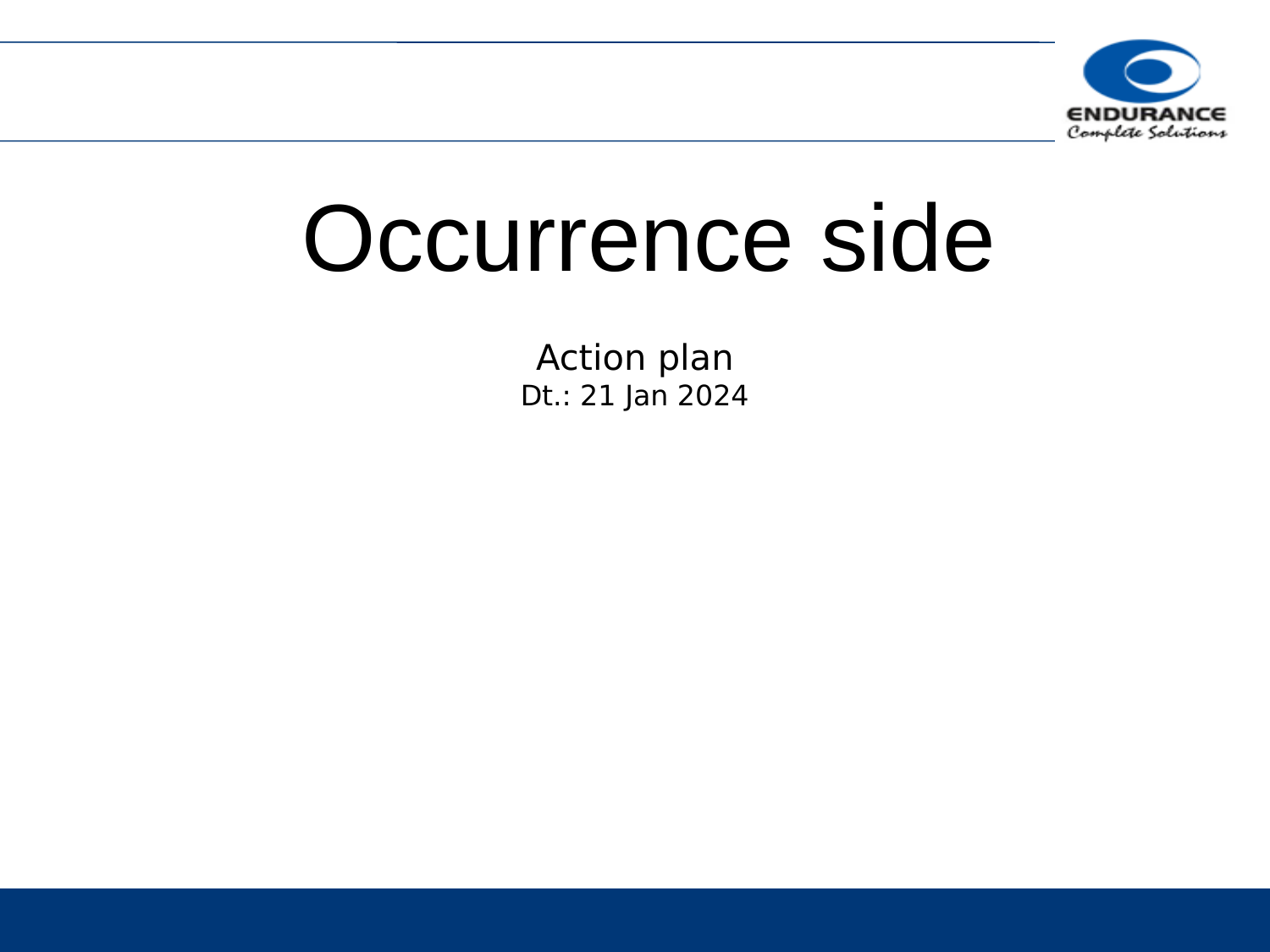

Occurrence side
# Action plan Dt.: 21 Jan 2024